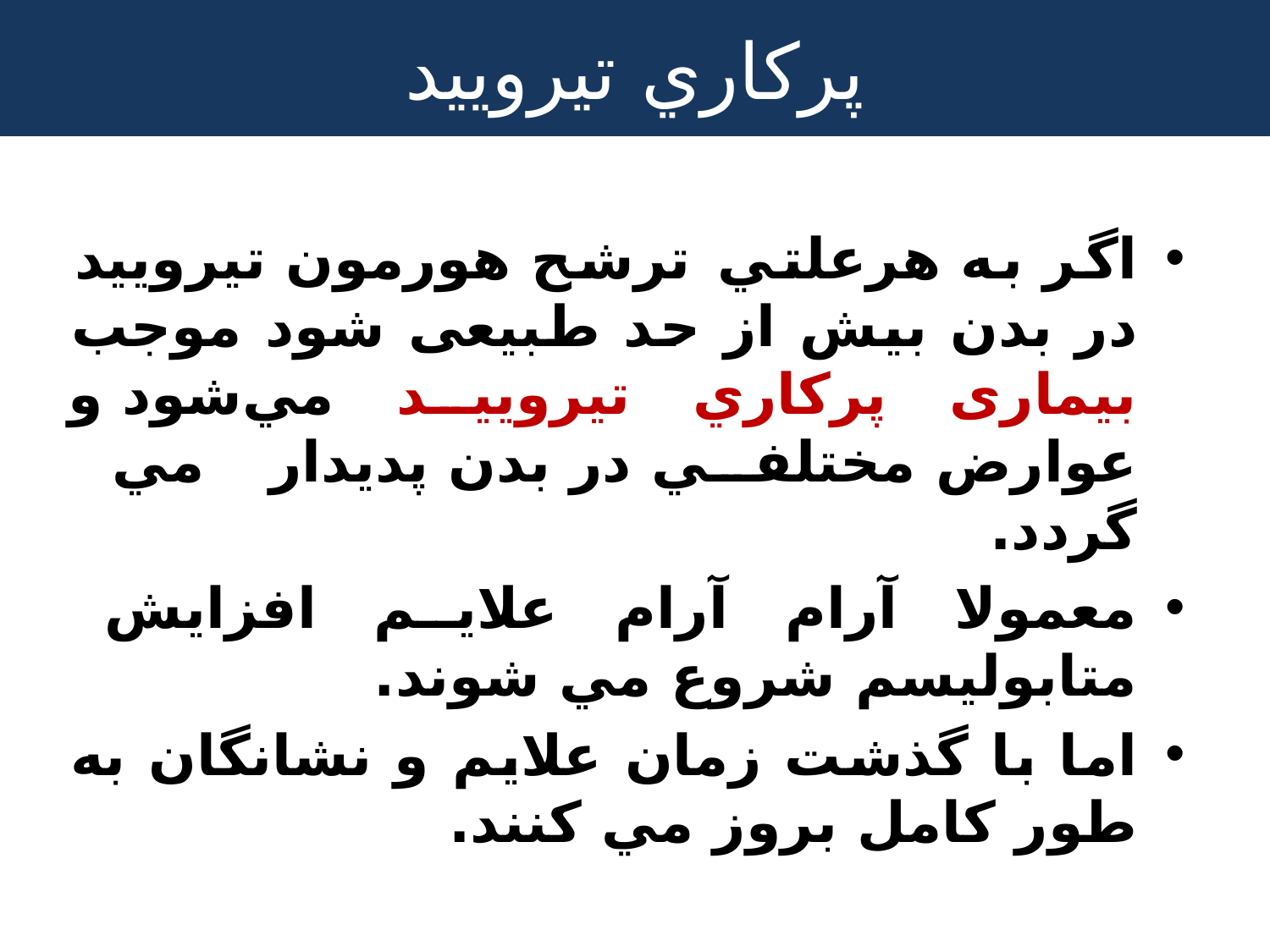

# پركاري تيروييد
اگر به هرعلتي ترشح هورمون تيروييد در بدن بيش از حد طبيعی شود موجب بيماری پركاري تيروييد مي‌شود و عوارض مختلفي در بدن پديدار مي گردد.
معمولا آرام آرام علايم افزايش متابوليسم شروع مي شوند.
اما با گذشت زمان علايم و نشانگان به طور كامل بروز مي كنند.